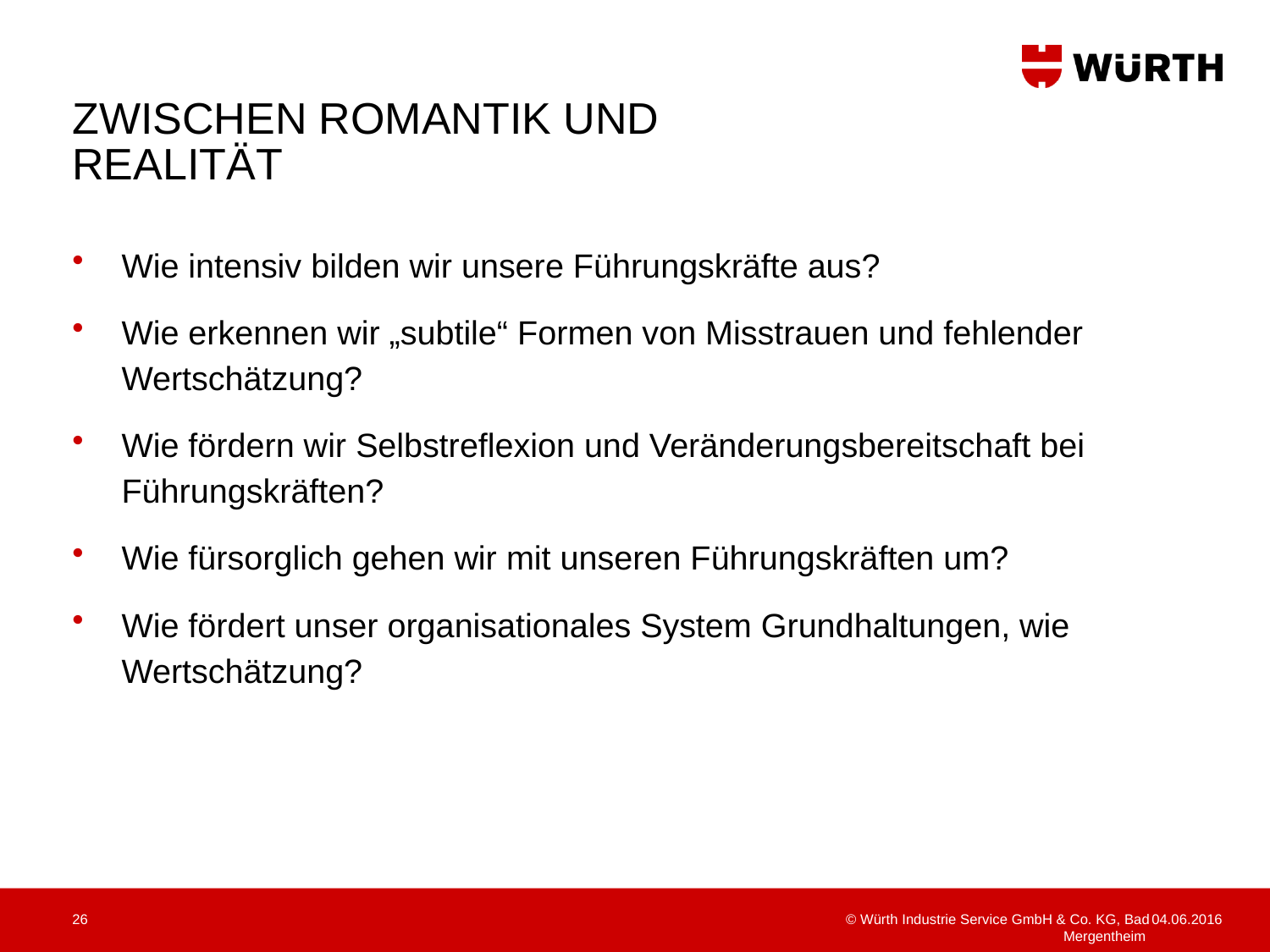

# ZWISCHEN ROMANTIK UND REALITÄT
Wie intensiv bilden wir unsere Führungskräfte aus?
Wie erkennen wir „subtile“ Formen von Misstrauen und fehlender Wertschätzung?
Wie fördern wir Selbstreflexion und Veränderungsbereitschaft bei Führungskräften?
Wie fürsorglich gehen wir mit unseren Führungskräften um?
Wie fördert unser organisationales System Grundhaltungen, wie Wertschätzung?

26
04.06.2016